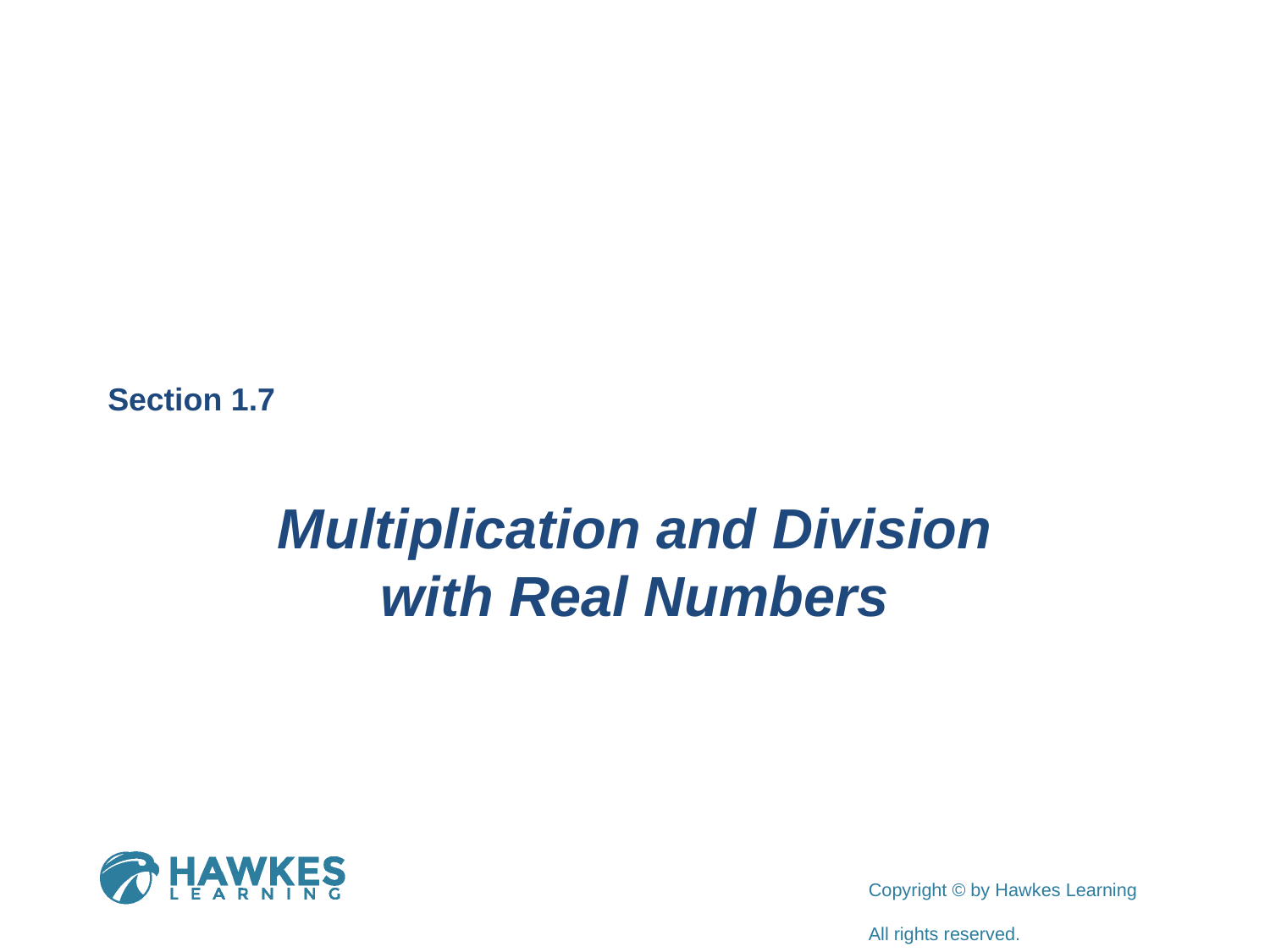

Section 1.7
Multiplication and Division
with Real Numbers